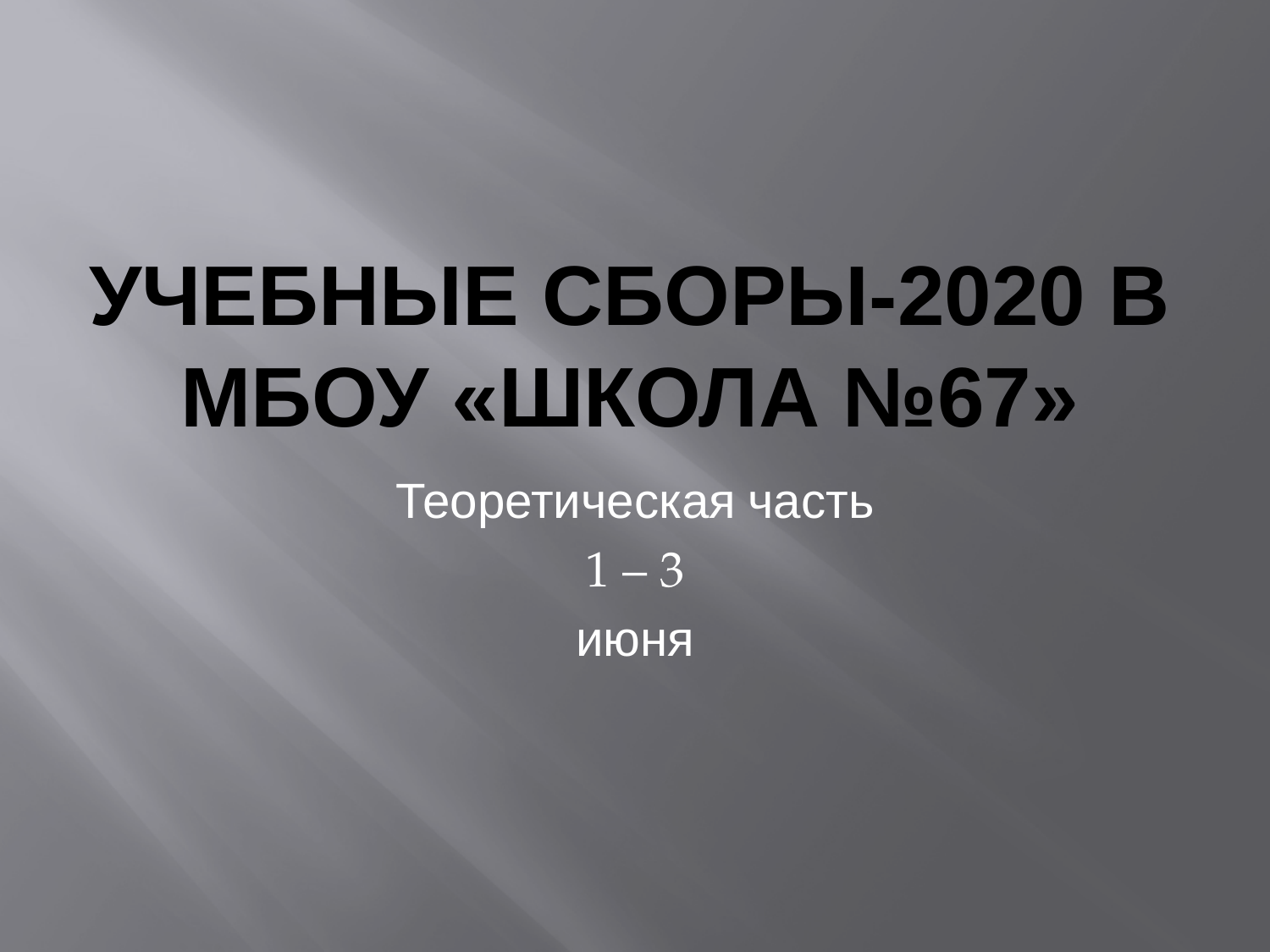

# Учебные сборы-2020 в МБОУ «Школа №67»
Теоретическая часть
1 – 3
июня